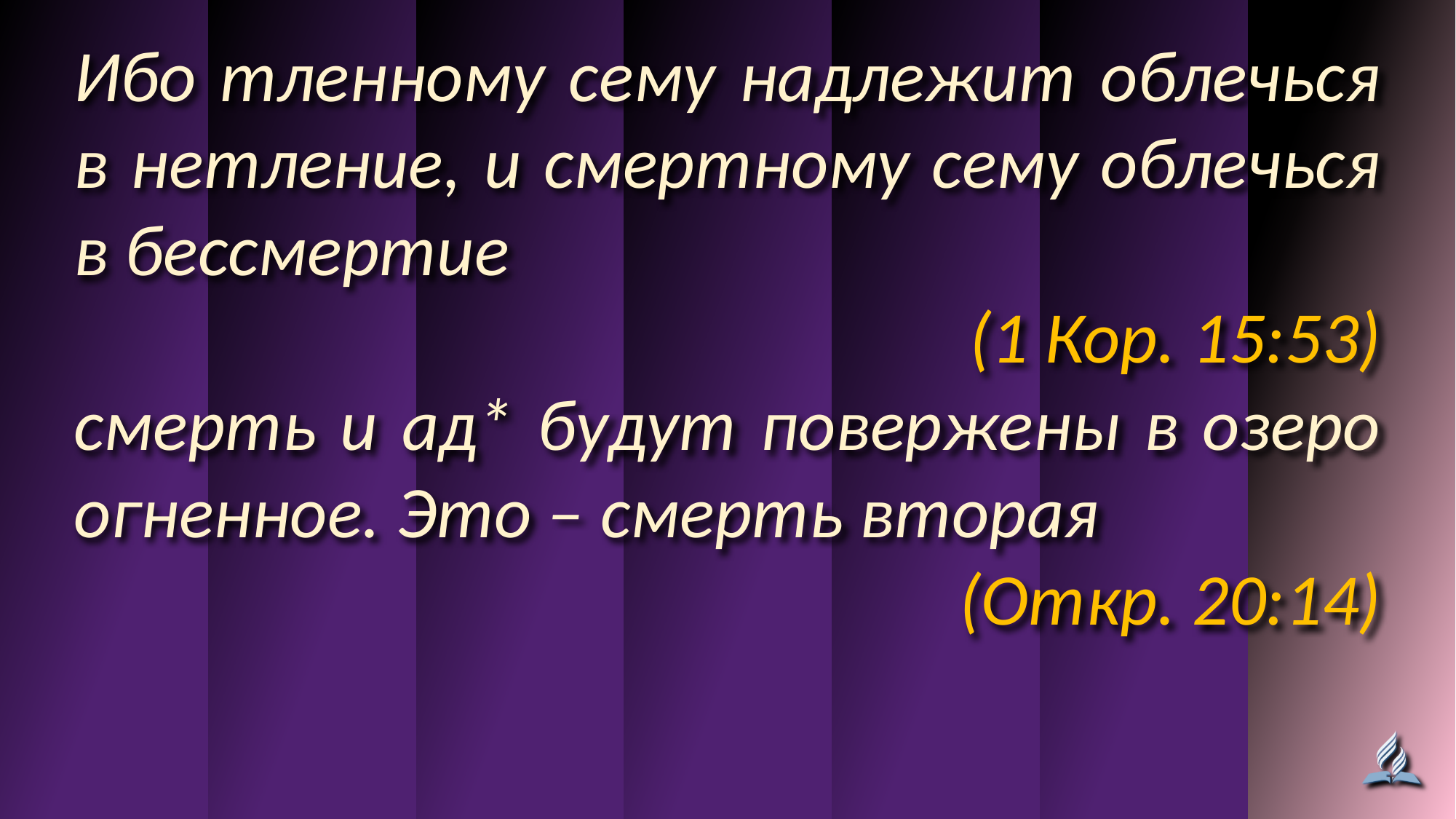

Ибо тленному сему надлежит облечься в нетление, и смертному сему облечься в бессмертие
(1 Кор. 15:53)
смерть и ад* будут повержены в озеро огненное. Это – смерть вторая
(Откр. 20:14)